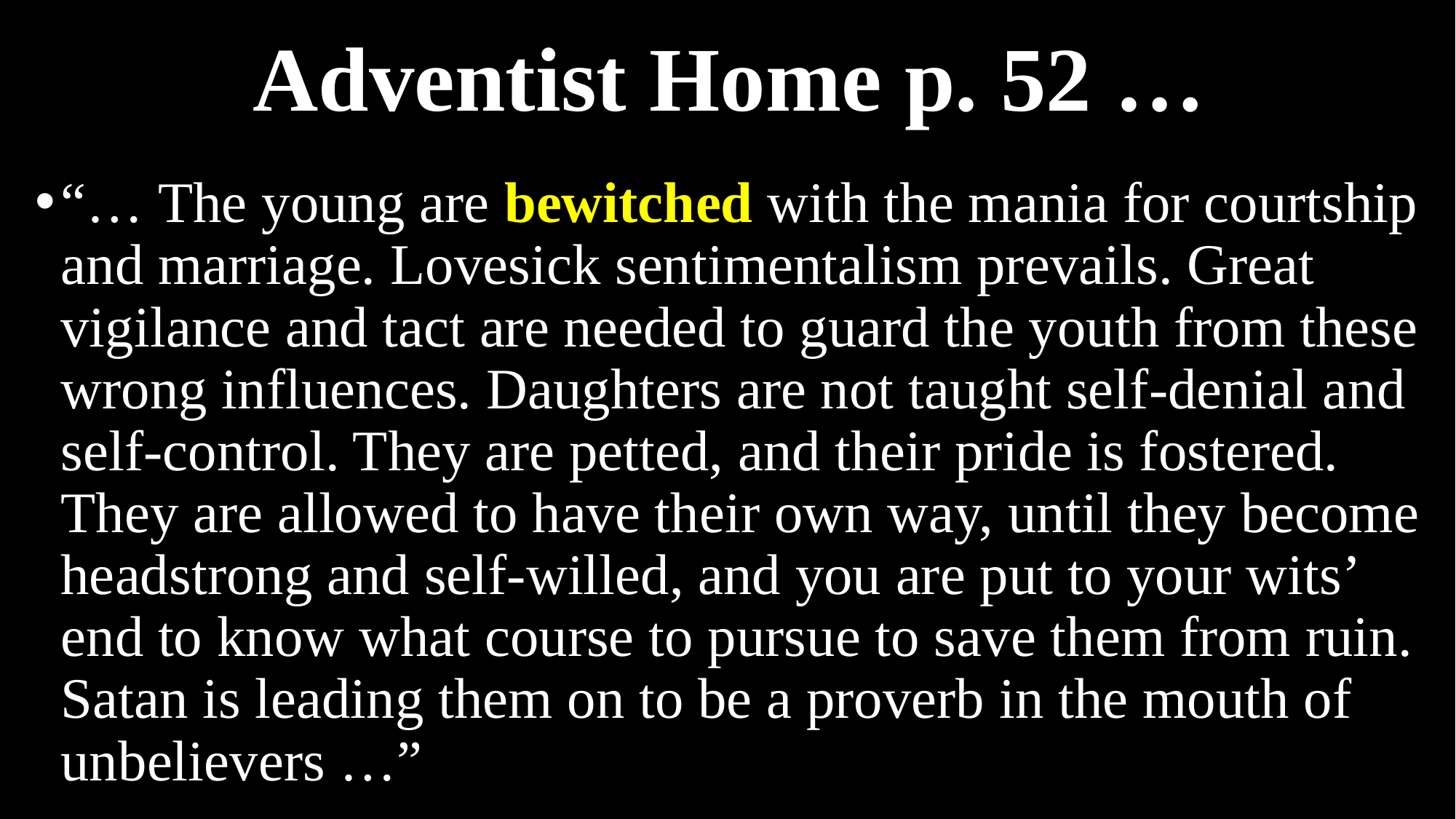

# Adventist Home p. 52 …
“… The young are bewitched with the mania for courtship and marriage. Lovesick sentimentalism prevails. Great vigilance and tact are needed to guard the youth from these wrong influences. Daughters are not taught self-denial and self-control. They are petted, and their pride is fostered. They are allowed to have their own way, until they become headstrong and self-willed, and you are put to your wits’ end to know what course to pursue to save them from ruin. Satan is leading them on to be a proverb in the mouth of unbelievers …”